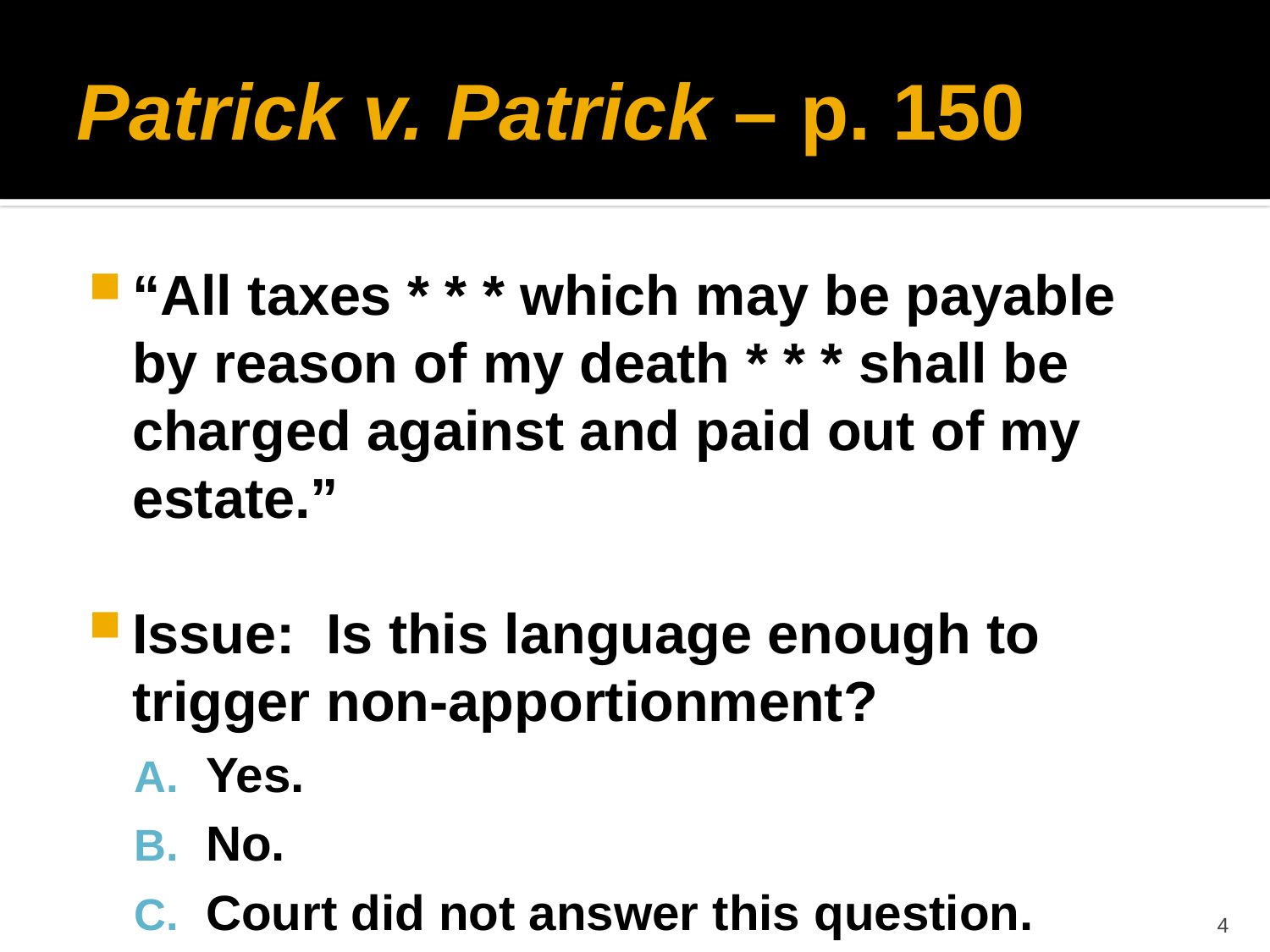

# Patrick v. Patrick – p. 150
“All taxes * * * which may be payable by reason of my death * * * shall be charged against and paid out of my estate.”

Issue:  Is this language enough to trigger non-apportionment?
Yes.
No.
Court did not answer this question.
4